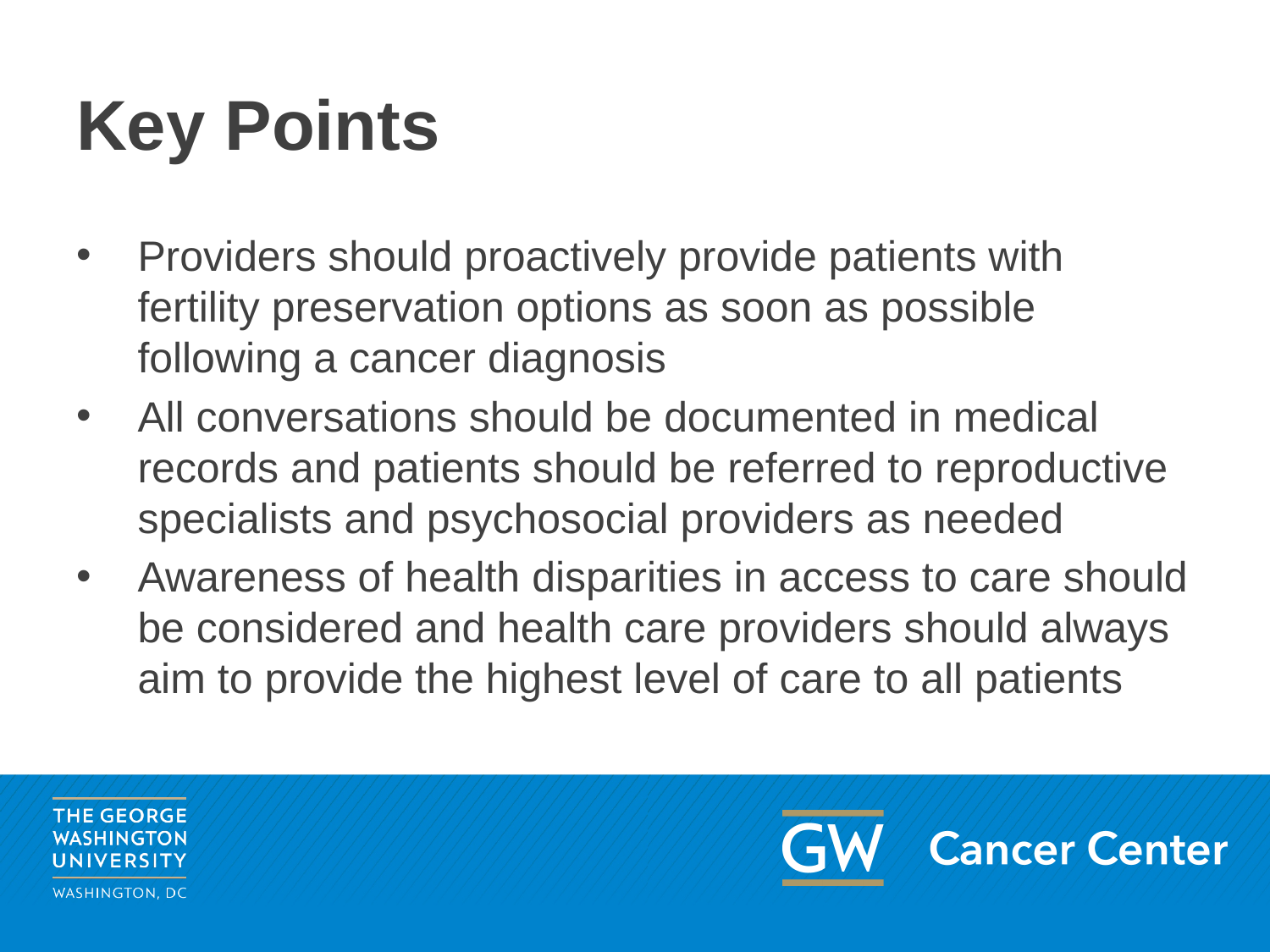

# Key Points
Providers should proactively provide patients with fertility preservation options as soon as possible following a cancer diagnosis
All conversations should be documented in medical records and patients should be referred to reproductive specialists and psychosocial providers as needed
Awareness of health disparities in access to care should be considered and health care providers should always aim to provide the highest level of care to all patients